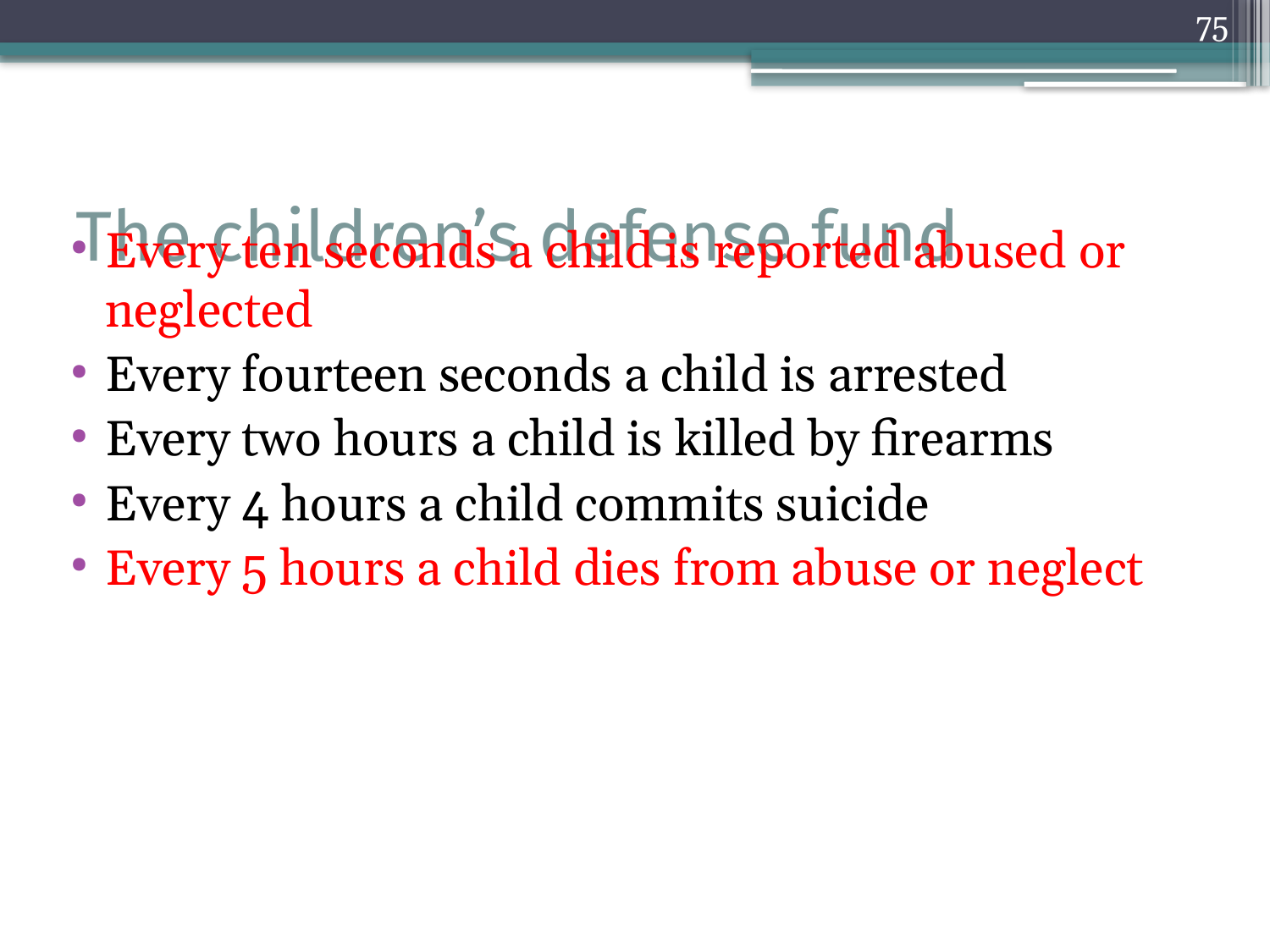

75
# The children’s defense fund
Every ten seconds a child is reported abused or neglected
Every fourteen seconds a child is arrested
Every two hours a child is killed by firearms
Every 4 hours a child commits suicide
Every 5 hours a child dies from abuse or neglect